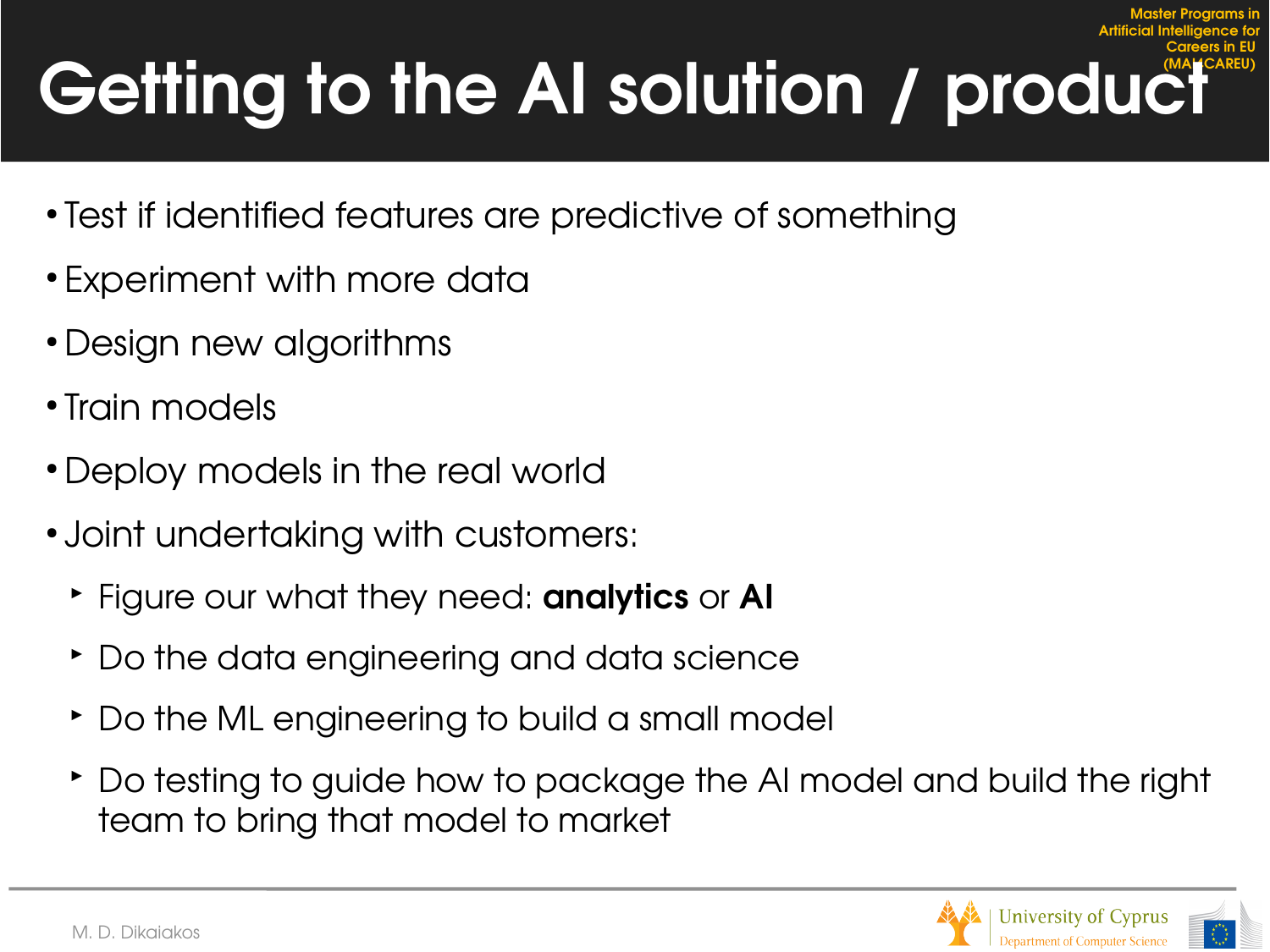

# Getting to the AI solution / product
Test if identified features are predictive of something
Experiment with more data
Design new algorithms
Train models
Deploy models in the real world
Joint undertaking with customers:
Figure our what they need: analytics or AI
Do the data engineering and data science
Do the ML engineering to build a small model
Do testing to guide how to package the AI model and build the right team to bring that model to market
186